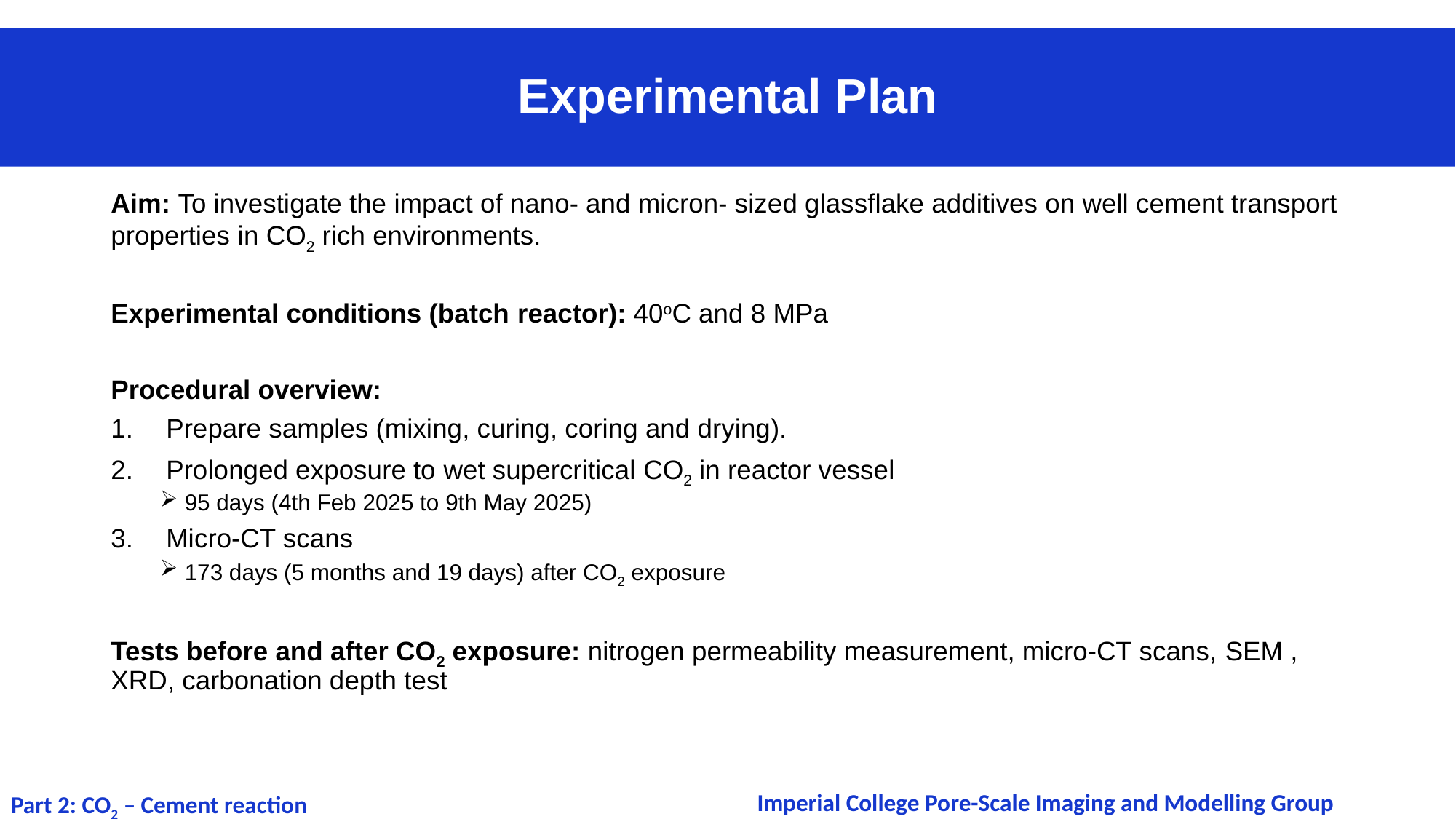

Experimental Plan
Aim: To investigate the impact of nano- and micron- sized glassflake additives on well cement transport properties in CO2 rich environments.

Experimental conditions (batch reactor): 40oC and 8 MPa

Procedural overview:
Prepare samples (mixing, curing, coring and drying).
Prolonged exposure to wet supercritical CO2 in reactor vessel
95 days (4th Feb 2025 to 9th May 2025)
Micro-CT scans
173 days (5 months and 19 days) after CO2 exposure

Tests before and after CO2 exposure: nitrogen permeability measurement, micro-CT scans, SEM , XRD, carbonation depth test
Part 2: CO2 – Cement reaction
Imperial College Pore-Scale Imaging and Modelling Group